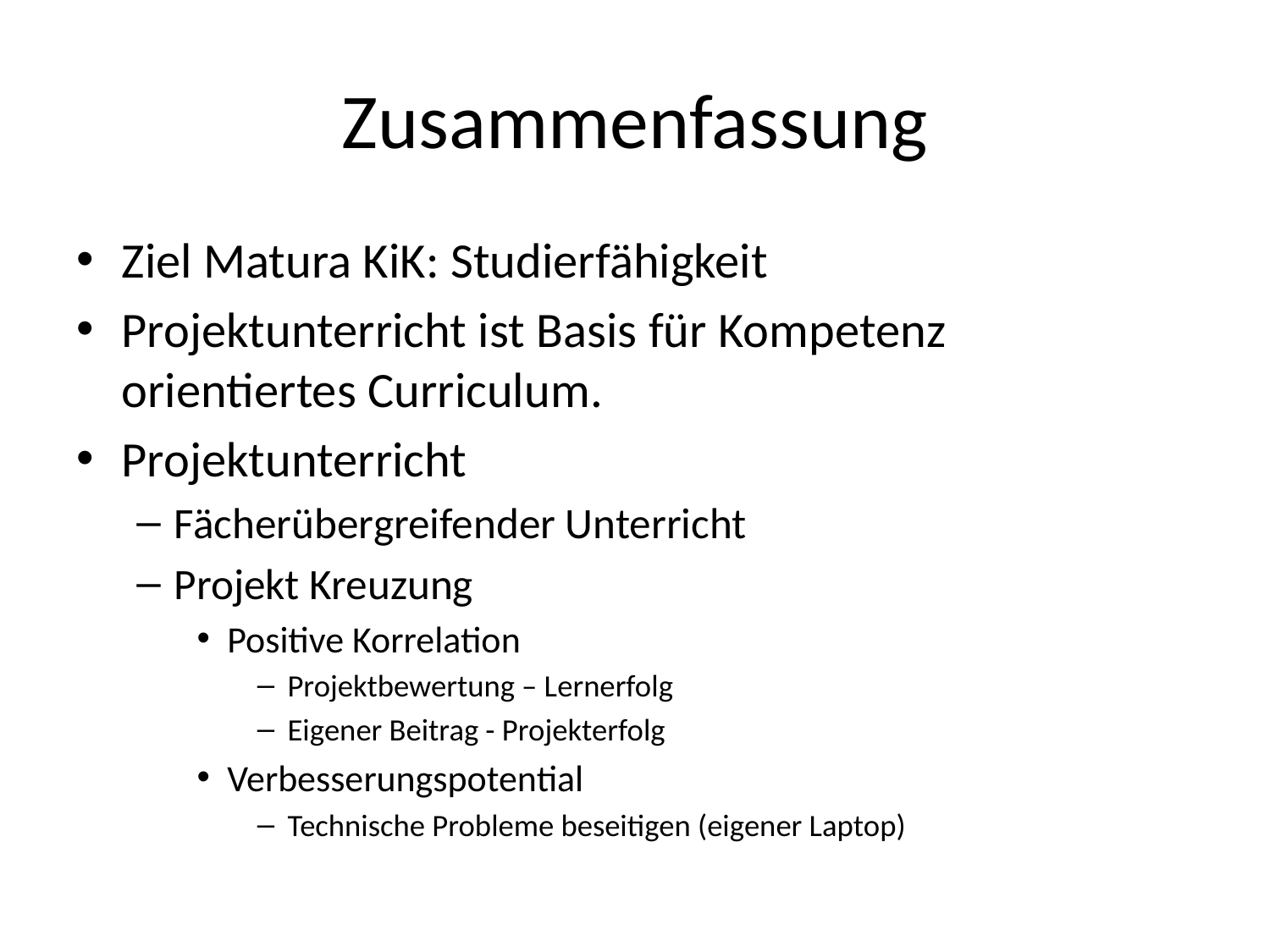

# Zusammenfassung
Ziel Matura KiK: Studierfähigkeit
Projektunterricht ist Basis für Kompetenz orientiertes Curriculum.
Projektunterricht
Fächerübergreifender Unterricht
Projekt Kreuzung
Positive Korrelation
Projektbewertung – Lernerfolg
Eigener Beitrag - Projekterfolg
Verbesserungspotential
Technische Probleme beseitigen (eigener Laptop)